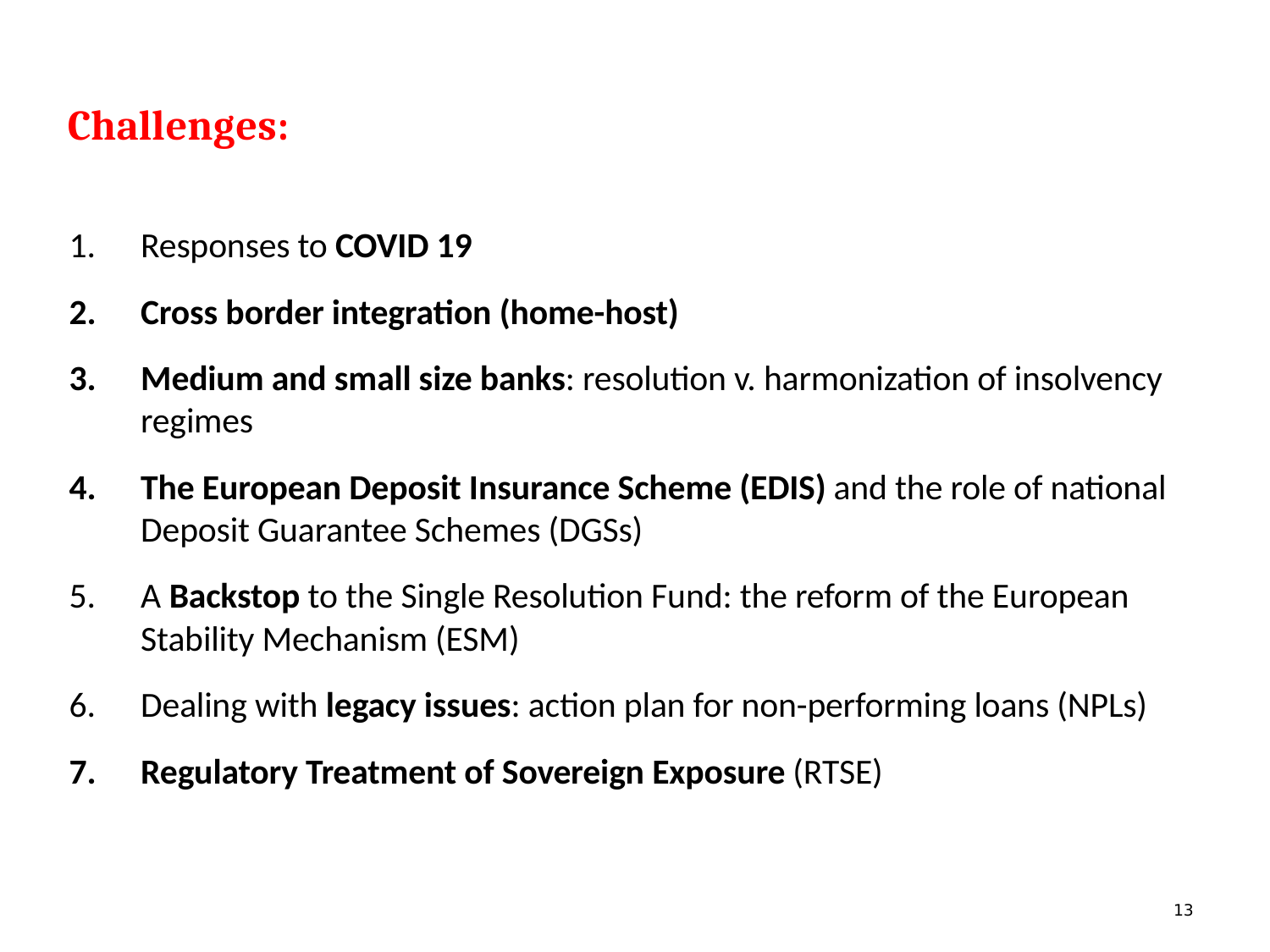

# Complex and fragmented legal framework
Challenges:
Responses to COVID 19
Cross border integration (home-host)
Medium and small size banks: resolution v. harmonization of insolvency regimes
The European Deposit Insurance Scheme (EDIS) and the role of national Deposit Guarantee Schemes (DGSs)
A Backstop to the Single Resolution Fund: the reform of the European Stability Mechanism (ESM)
Dealing with legacy issues: action plan for non-performing loans (NPLs)
Regulatory Treatment of Sovereign Exposure (RTSE)
13